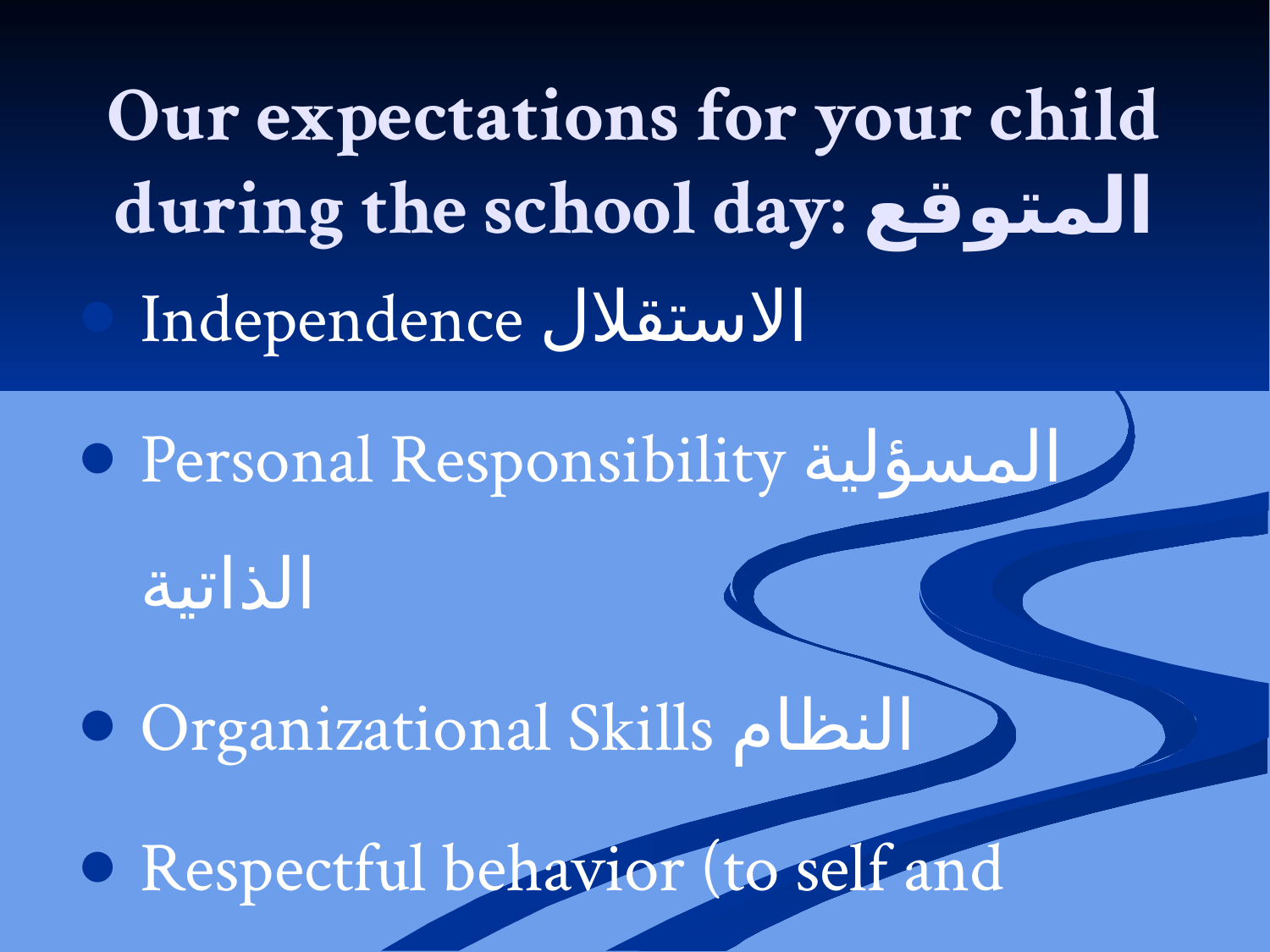

# Our expectations for your child during the school day: المتوقع
Independence الاستقلال
Personal Responsibility المسؤلية الذاتية
Organizational Skills النظام
Respectful behavior (to self and others at all times) احترام الذات و الآخرين